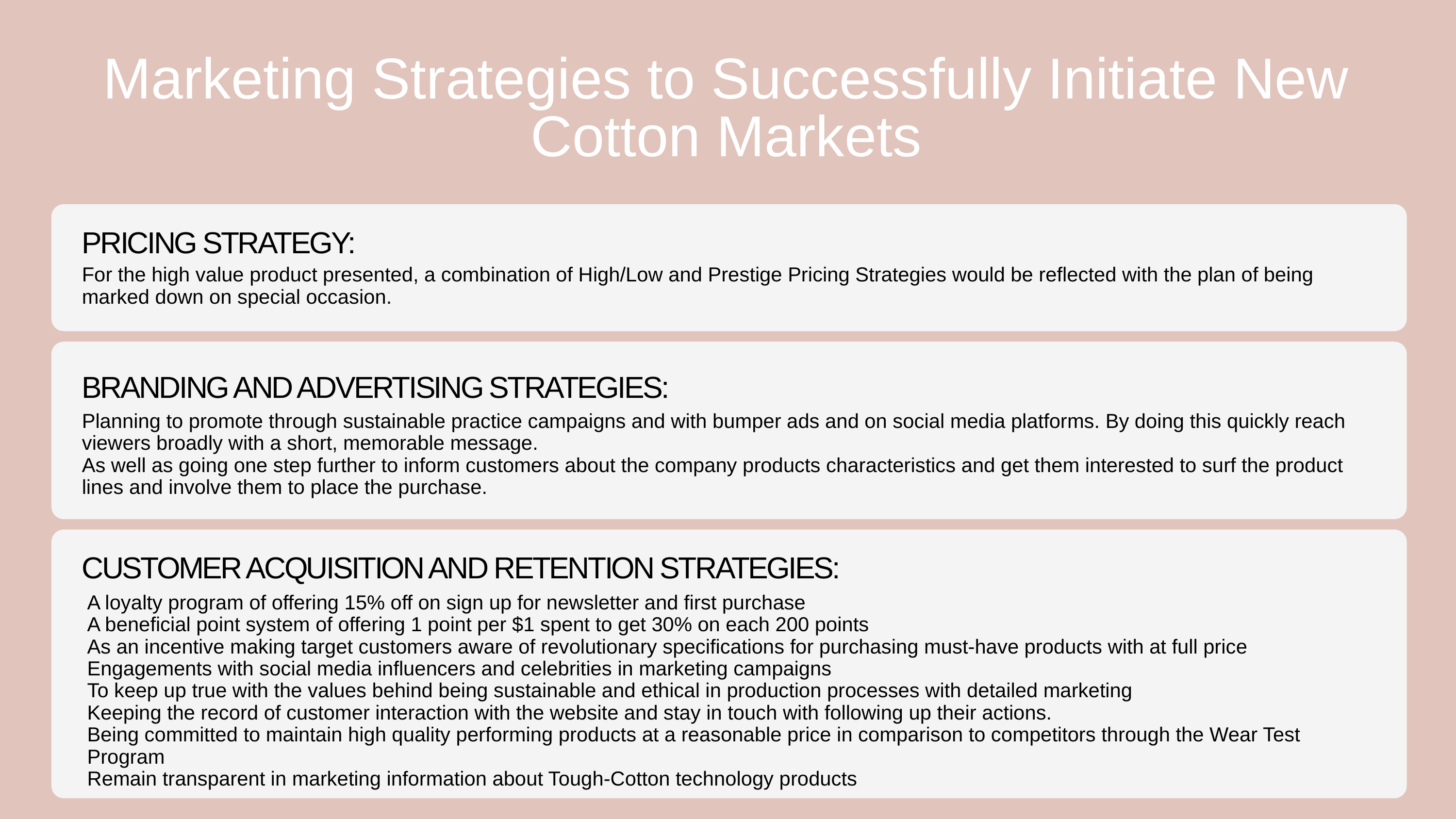

Marketing Strategies to Successfully Initiate New Cotton Markets

PRICING STRATEGY:

For the high value product presented, a combination of High/Low and Prestige Pricing Strategies would be reflected with the plan of being marked down on special occasion.

BRANDING AND ADVERTISING STRATEGIES:

Planning to promote through sustainable practice campaigns and with bumper ads and on social media platforms. By doing this quickly reach viewers broadly with a short, memorable message.
As well as going one step further to inform customers about the company products characteristics and get them interested to surf the product lines and involve them to place the purchase.

CUSTOMER ACQUISITION AND RETENTION STRATEGIES:

A loyalty program of offering 15% off on sign up for newsletter and first purchase
A beneficial point system of offering 1 point per $1 spent to get 30% on each 200 points
As an incentive making target customers aware of revolutionary specifications for purchasing must-have products with at full price
Engagements with social media influencers and celebrities in marketing campaigns
To keep up true with the values behind being sustainable and ethical in production processes with detailed marketing
Keeping the record of customer interaction with the website and stay in touch with following up their actions.
Being committed to maintain high quality performing products at a reasonable price in comparison to competitors through the Wear Test Program
Remain transparent in marketing information about Tough-Cotton technology products